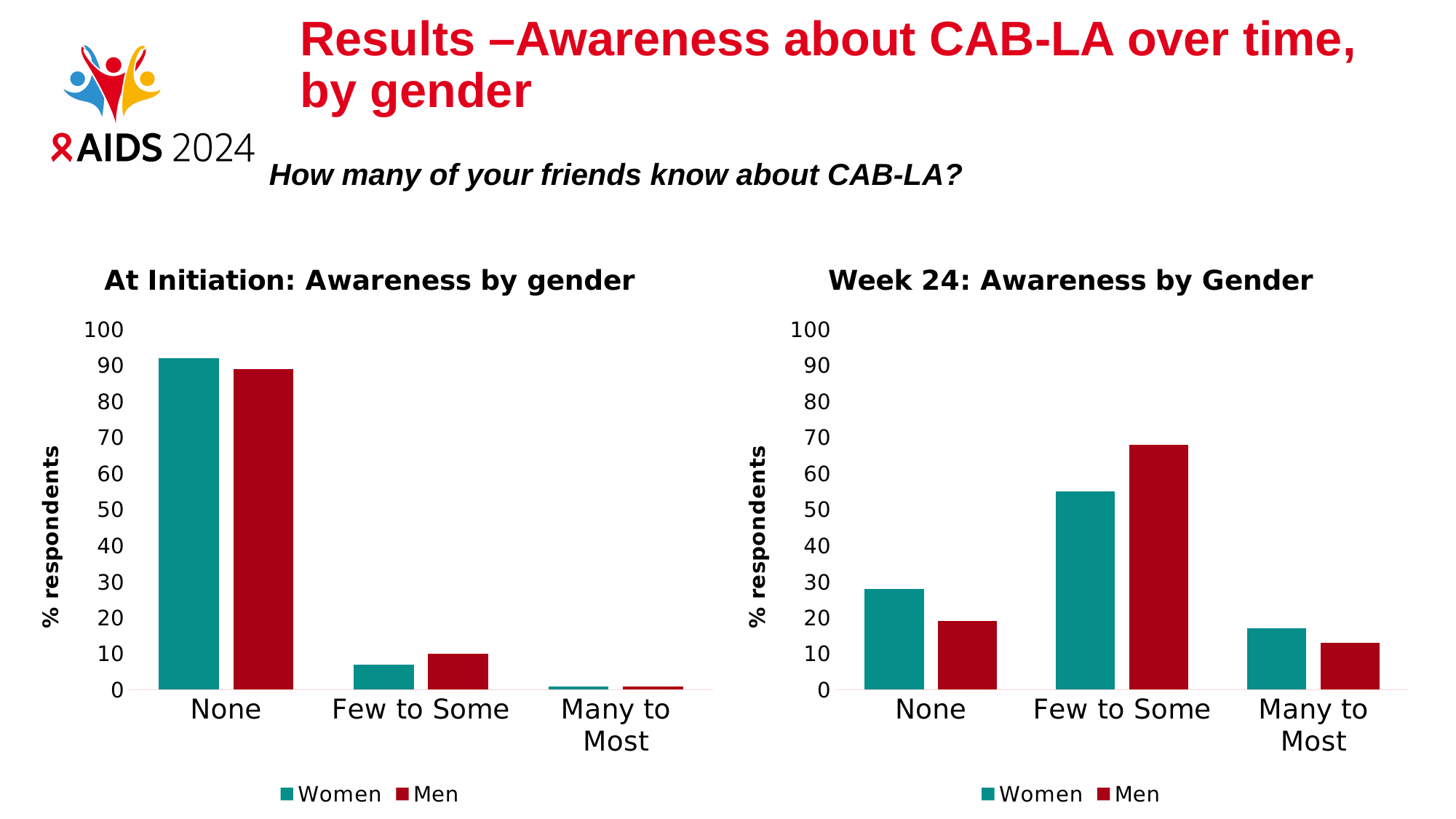

Results –Awareness about CAB-LA over time, by gender
How many of your friends know about CAB-LA?

### Chart: At Initiation: Awareness by gender

| Category | Women | Men |
|---|---|---|
| None | 92.0 | 89.0 |
| Few to Some | 7.0 | 10.0 |
| Many to Most | 1.0 | 1.0 |

### Chart: Week 24: Awareness by Gender

| Category | Women | Men |
|---|---|---|
| None | 28.0 | 19.0 |
| Few to Some | 55.0 | 68.0 |
| Many to Most | 17.0 | 13.0 |